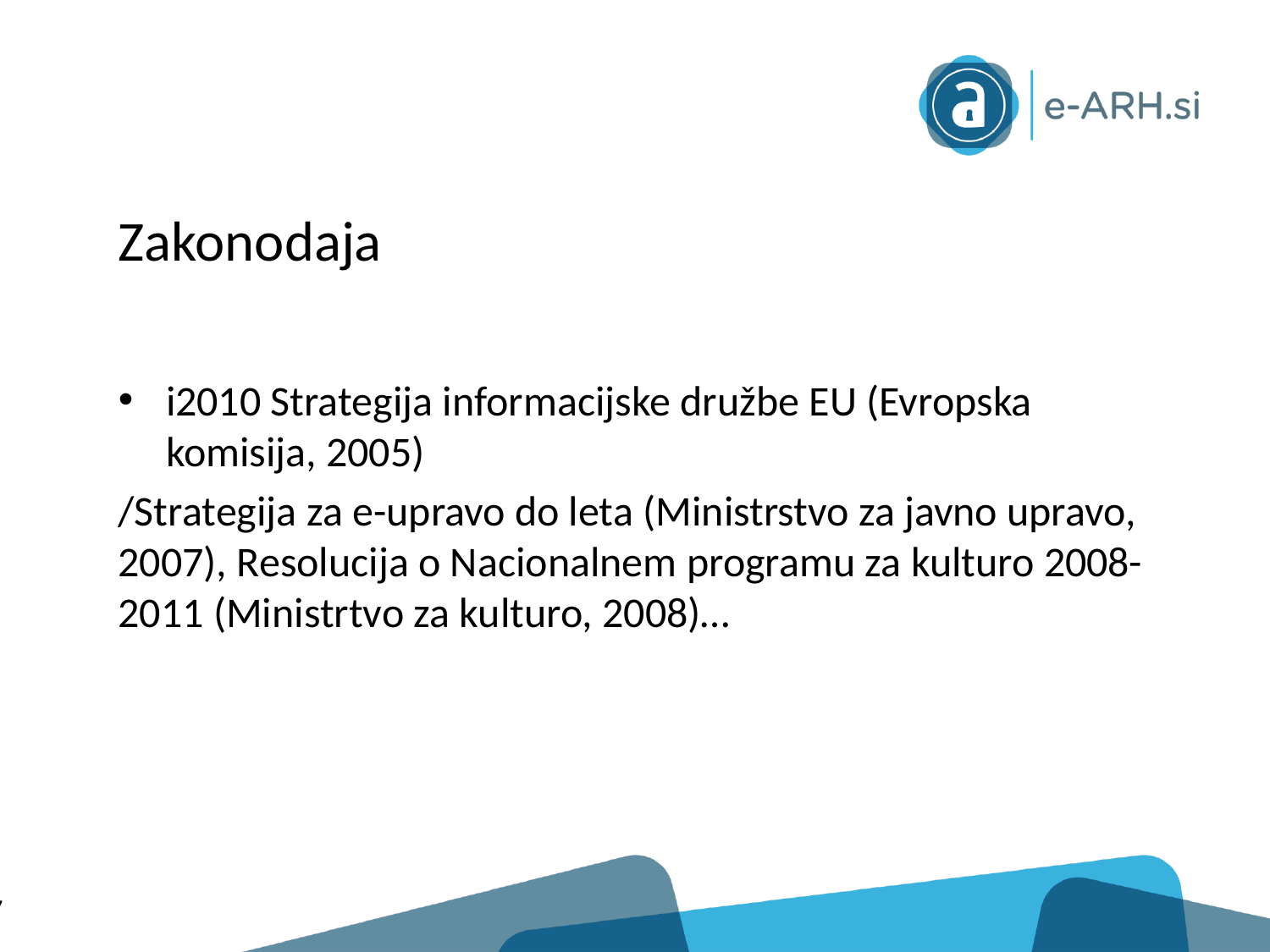

# Zakonodaja
i2010 Strategija informacijske družbe EU (Evropska komisija, 2005)
/Strategija za e-upravo do leta (Ministrstvo za javno upravo, 2007), Resolucija o Nacionalnem programu za kulturo 2008-2011 (Ministrtvo za kulturo, 2008)…